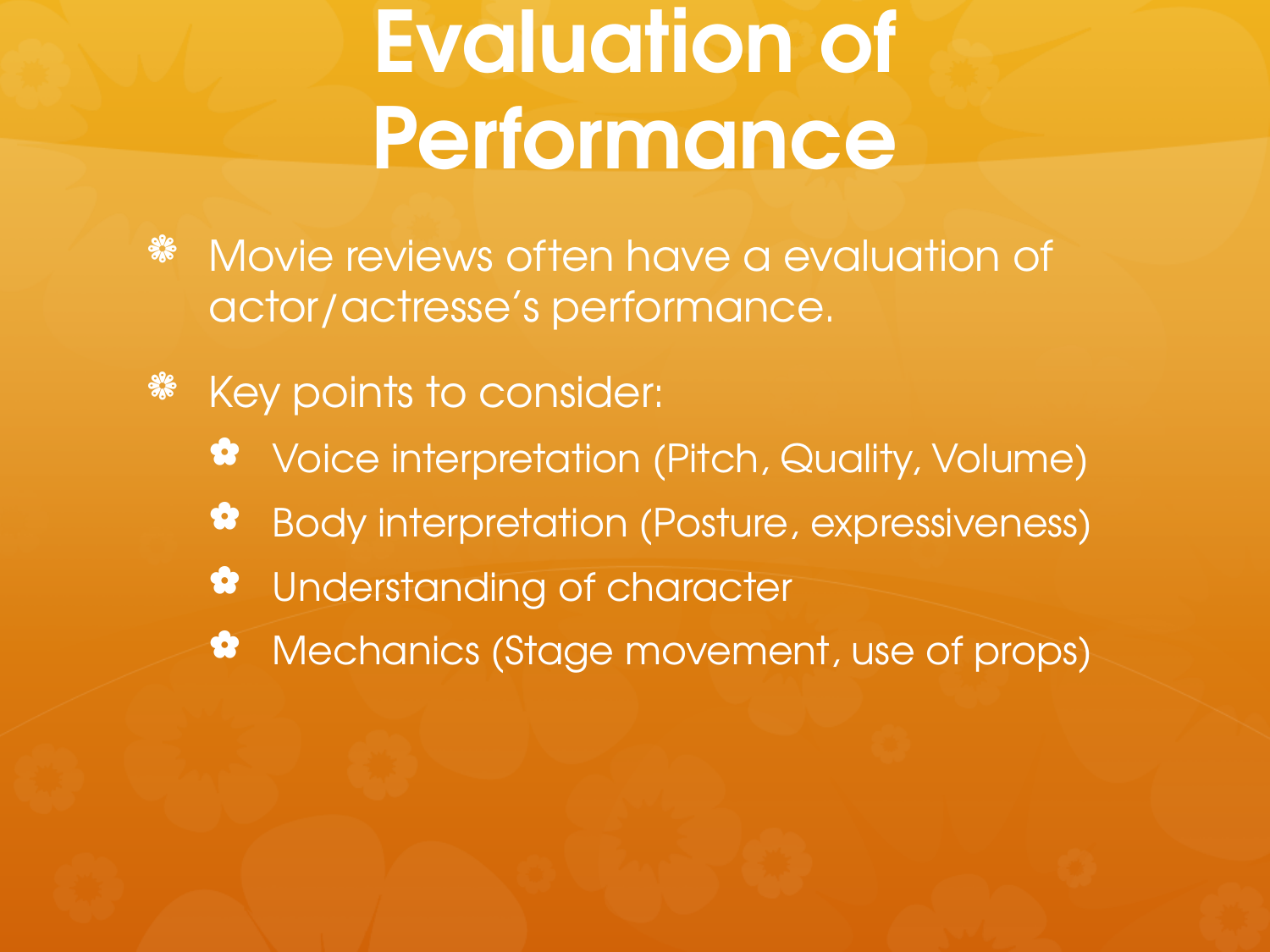

# Evaluation of Performance
Movie reviews often have a evaluation of actor/actresse’s performance.
Key points to consider:
Voice interpretation (Pitch, Quality, Volume)
Body interpretation (Posture, expressiveness)
Understanding of character
Mechanics (Stage movement, use of props)